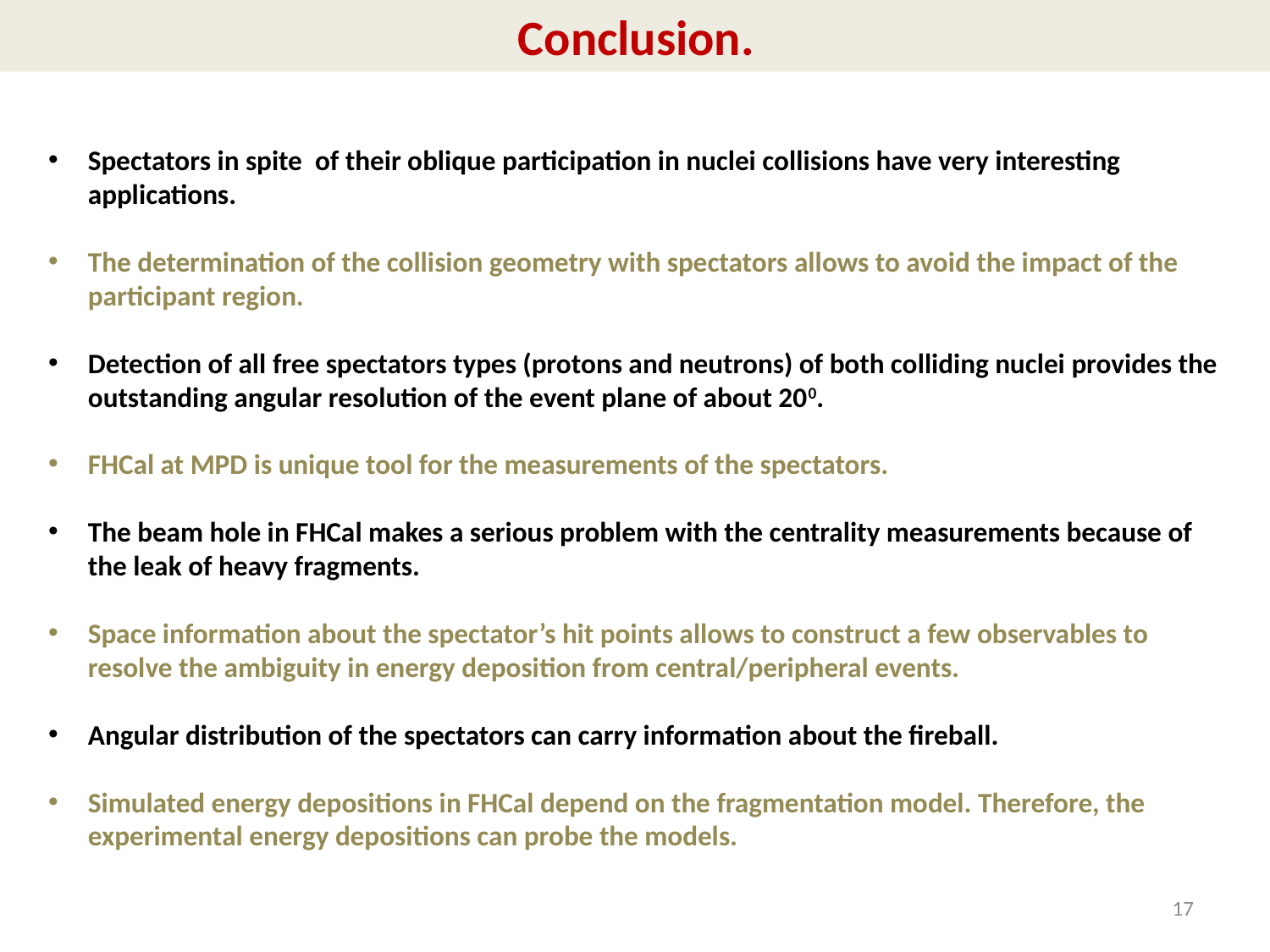

Conclusion.
Spectators in spite  of their oblique participation in nuclei collisions have very interesting applications.

The determination of the collision geometry with spectators allows to avoid the impact of the participant region.

Detection of all free spectators types (protons and neutrons) of both colliding nuclei provides the outstanding angular resolution of the event plane of about 200.

FHCal at MPD is unique tool for the measurements of the spectators.

The beam hole in FHCal makes a serious problem with the centrality measurements because of the leak of heavy fragments.

Space information about the spectator’s hit points allows to construct a few observables to resolve the ambiguity in energy deposition from central/peripheral events.

Angular distribution of the spectators can carry information about the fireball.

Simulated energy depositions in FHCal depend on the fragmentation model. Therefore, the experimental energy depositions can probe the models.
17